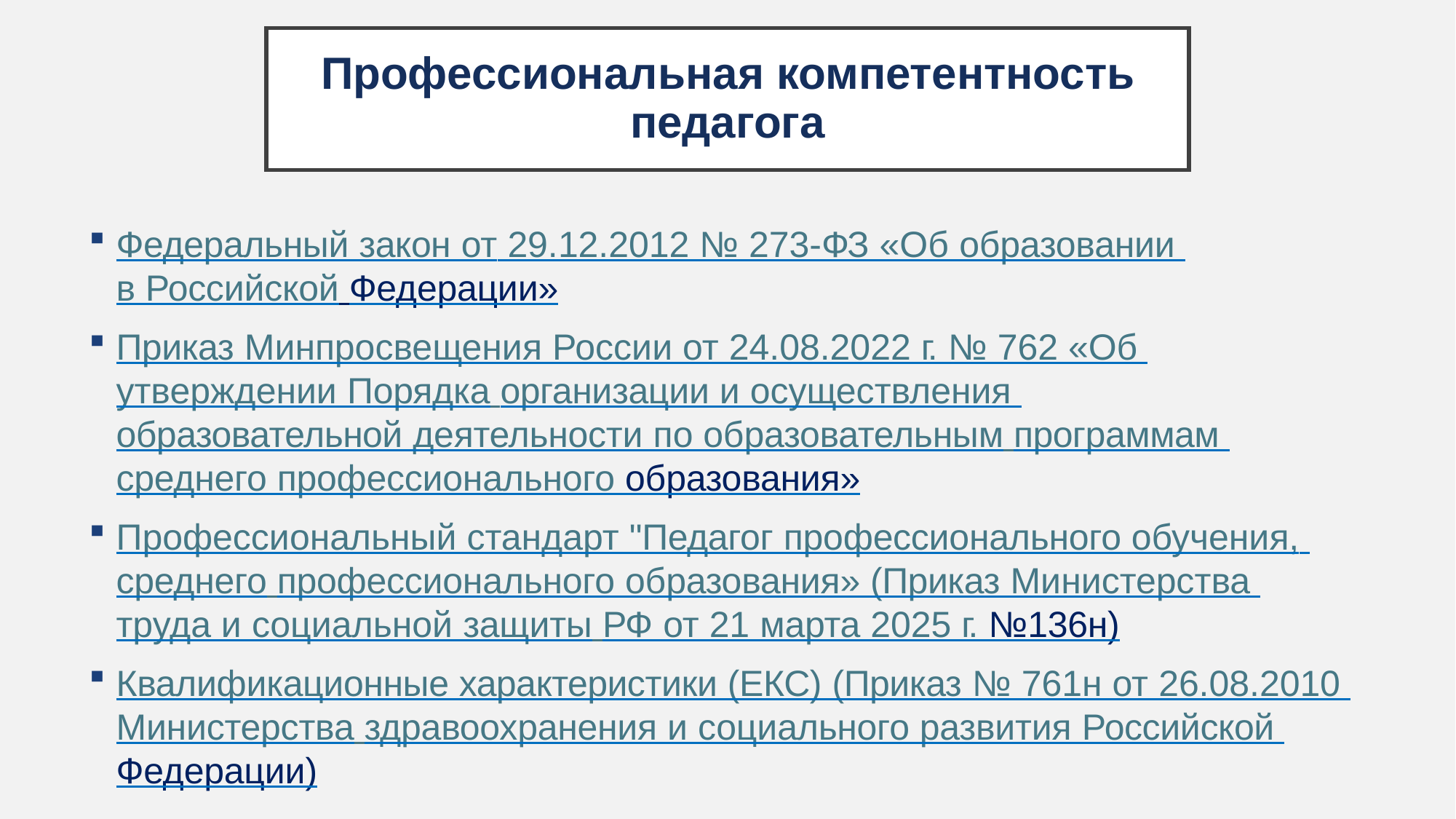

# Профессиональная компетентность педагога
Федеральный закон от 29.12.2012 № 273-ФЗ «Об образовании в Российской Федерации»
Приказ Минпросвещения России от 24.08.2022 г. № 762 «Об утверждении Порядка организации и осуществления образовательной деятельности по образовательным программам среднего профессионального образования»
Профессиональный стандарт "Педагог профессионального обучения, среднего профессионального образования» (Приказ Министерства труда и социальной защиты РФ от 21 марта 2025 г. №136н)
Квалификационные характеристики (ЕКС) (Приказ № 761н от 26.08.2010 Министерства здравоохранения и социального развития Российской Федерации)